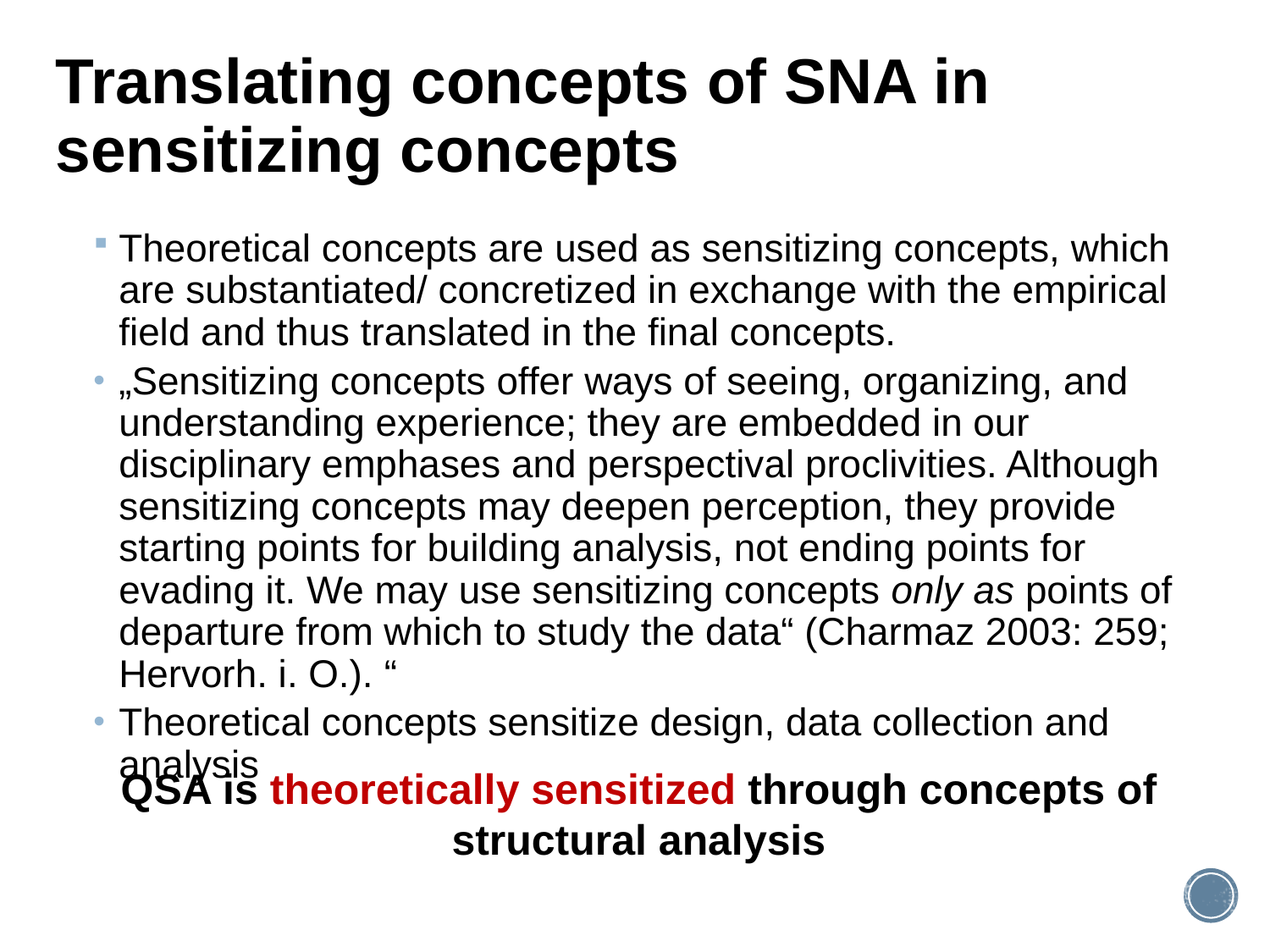

# Translating concepts of SNA in sensitizing concepts
Theoretical concepts are used as sensitizing concepts, which are substantiated/ concretized in exchange with the empirical field and thus translated in the final concepts.
„Sensitizing concepts offer ways of seeing, organizing, and understanding experience; they are embedded in our disciplinary emphases and perspectival proclivities. Although sensitizing concepts may deepen perception, they provide starting points for building analysis, not ending points for evading it. We may use sensitizing concepts only as points of departure from which to study the data“ (Charmaz 2003: 259; Hervorh. i. O.). “
Theoretical concepts sensitize design, data collection and analysis
QSA is theoretically sensitized through concepts of structural analysis